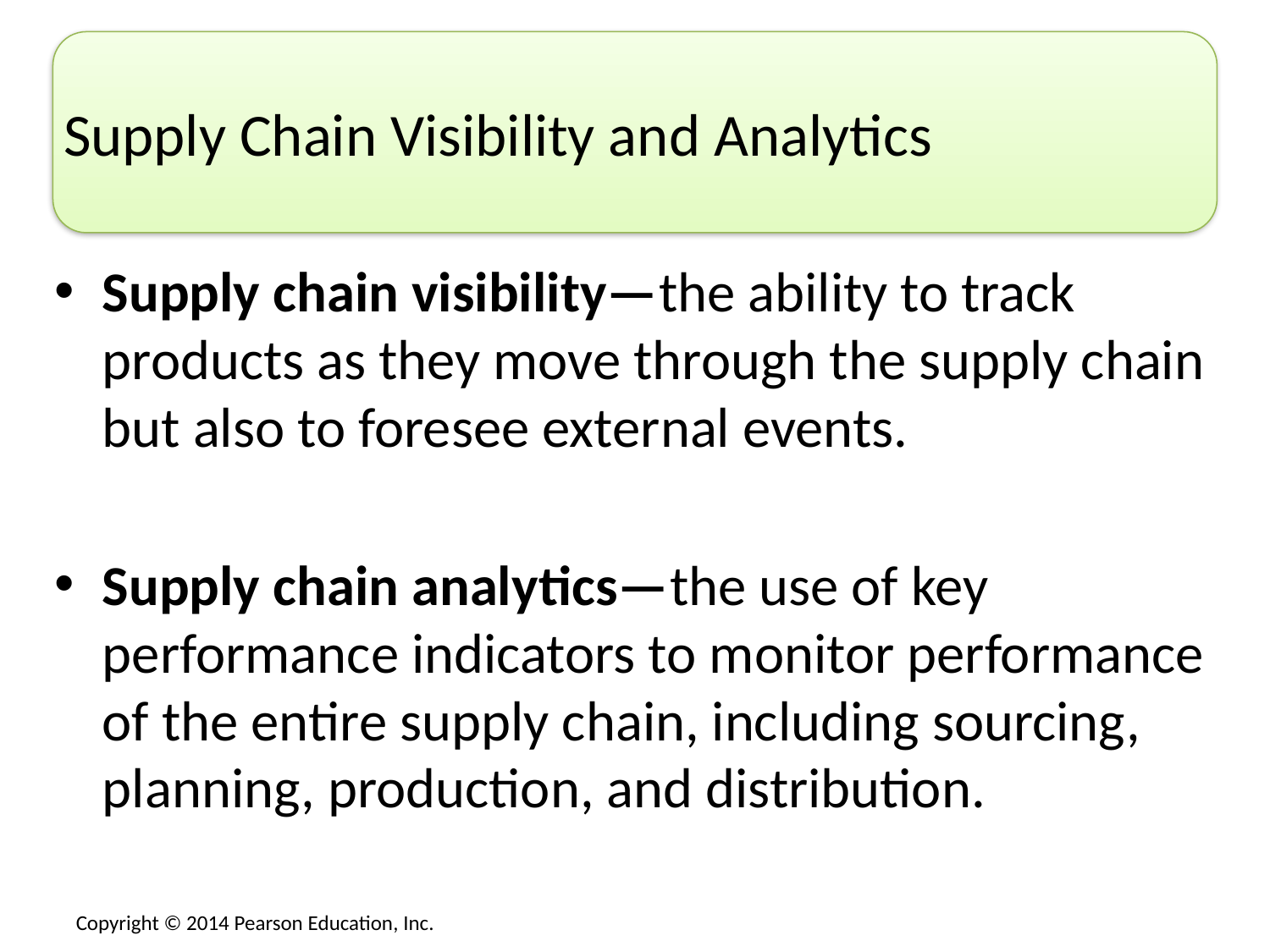

# Supply Chain Visibility and Analytics
Supply chain visibility—the ability to track products as they move through the supply chain but also to foresee external events.

Supply chain analytics—the use of key performance indicators to monitor performance of the entire supply chain, including sourcing, planning, production, and distribution.